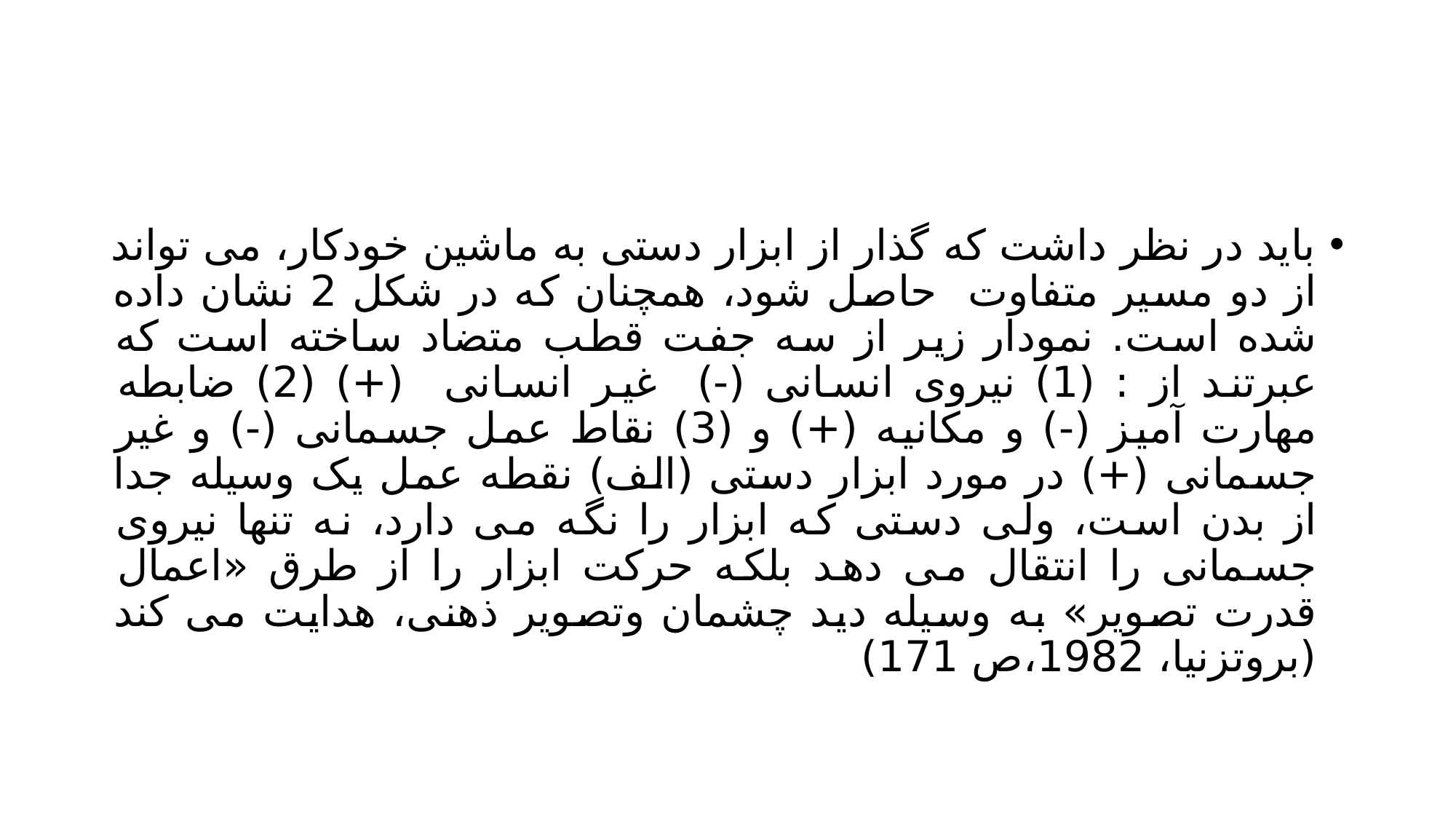

#
باید در نظر داشت که گذار از ابزار دستی به ماشین خودکار، می تواند از دو مسیر متفاوت  حاصل شود، همچنان که در شکل 2 نشان داده شده است. نمودار زیر از سه جفت قطب متضاد ساخته است که عبرتند از : (1) نیروی انسانی (-)  غیر انسانی  (+) (2) ضابطه مهارت آمیز (-) و مکانیه (+) و (3) نقاط عمل جسمانی (-) و غیر جسمانی (+) در مورد ابزار دستی (الف) نقطه عمل یک وسیله جدا از بدن است، ولی دستی که ابزار را نگه می دارد، نه تنها نیروی جسمانی را انتقال می دهد بلکه حرکت ابزار را از طرق «اعمال قدرت تصویر» به وسیله دید چشمان وتصویر ذهنی، هدایت می کند (بروتزنیا، 1982،ص 171)